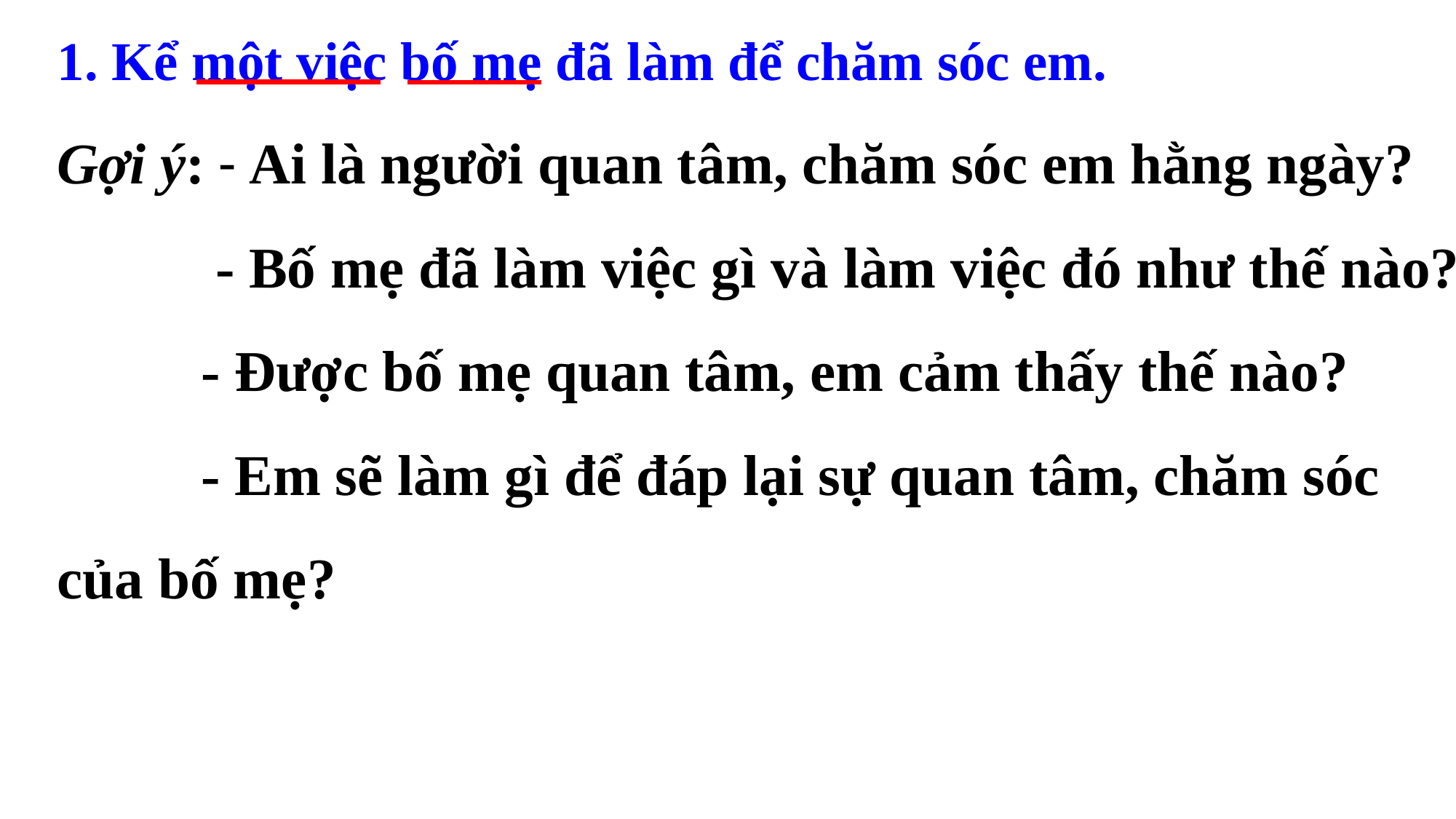

1. Kể một việc bố mẹ đã làm để chăm sóc em.
Gợi ý: - Ai là người quan tâm, chăm sóc em hằng ngày?
           - Bố mẹ đã làm việc gì và làm việc đó như thế nào?
          - Được bố mẹ quan tâm, em cảm thấy thế nào?
          - Em sẽ làm gì để đáp lại sự quan tâm, chăm sóc của bố mẹ?